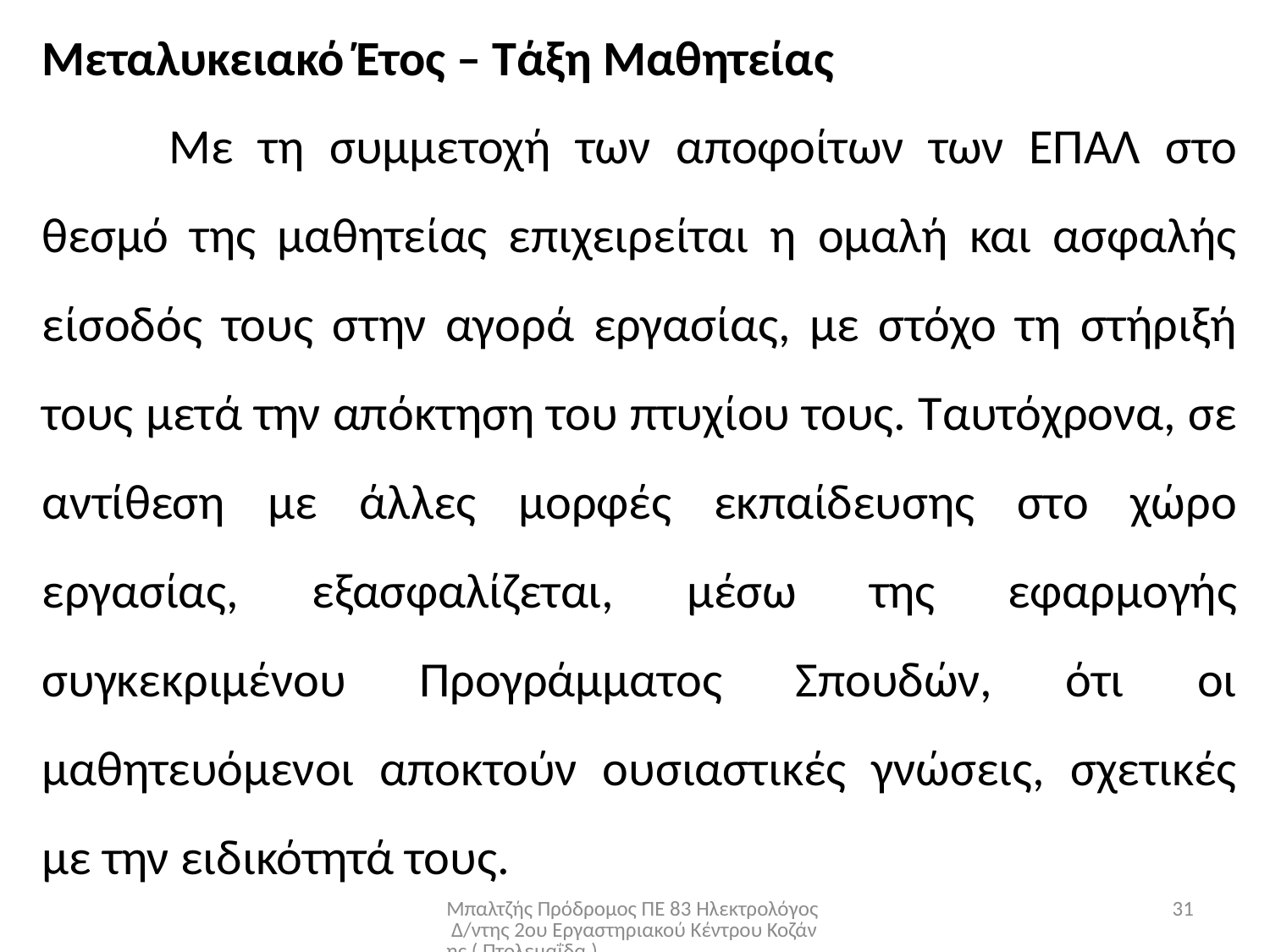

Μεταλυκειακό Έτος – Τάξη Μαθητείας
	Με τη συμμετοχή των αποφοίτων των ΕΠΑΛ στο θεσμό της μαθητείας επιχειρείται η ομαλή και ασφαλής είσοδός τους στην αγορά εργασίας, με στόχο τη στήριξή τους μετά την απόκτηση του πτυχίου τους. Ταυτόχρονα, σε αντίθεση με άλλες μορφές εκπαίδευσης στο χώρο εργασίας, εξασφαλίζεται, μέσω της εφαρμογής συγκεκριμένου Προγράμματος Σπουδών, ότι οι μαθητευόμενοι αποκτούν ουσιαστικές γνώσεις, σχετικές με την ειδικότητά τους.

Μπαλτζής Πρόδρομος ΠΕ 83 Ηλεκτρολόγος Δ/ντης 2ου Εργαστηριακού Κέντρου Κοζάνης ( Πτολεμαΐδα )
31